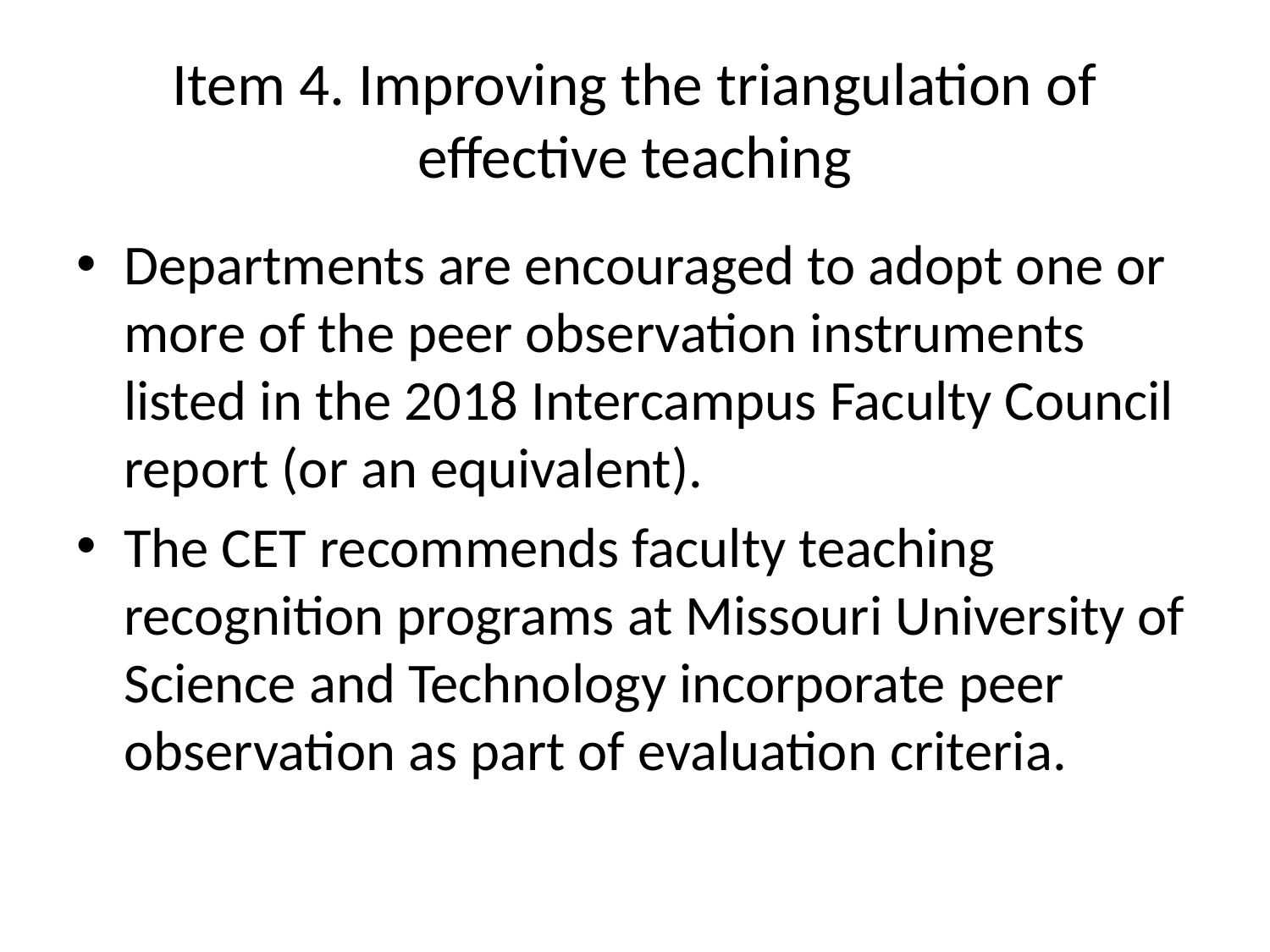

# Item 4. Improving the triangulation of effective teaching
Departments are encouraged to adopt one or more of the peer observation instruments listed in the 2018 Intercampus Faculty Council report (or an equivalent).
The CET recommends faculty teaching recognition programs at Missouri University of Science and Technology incorporate peer observation as part of evaluation criteria.